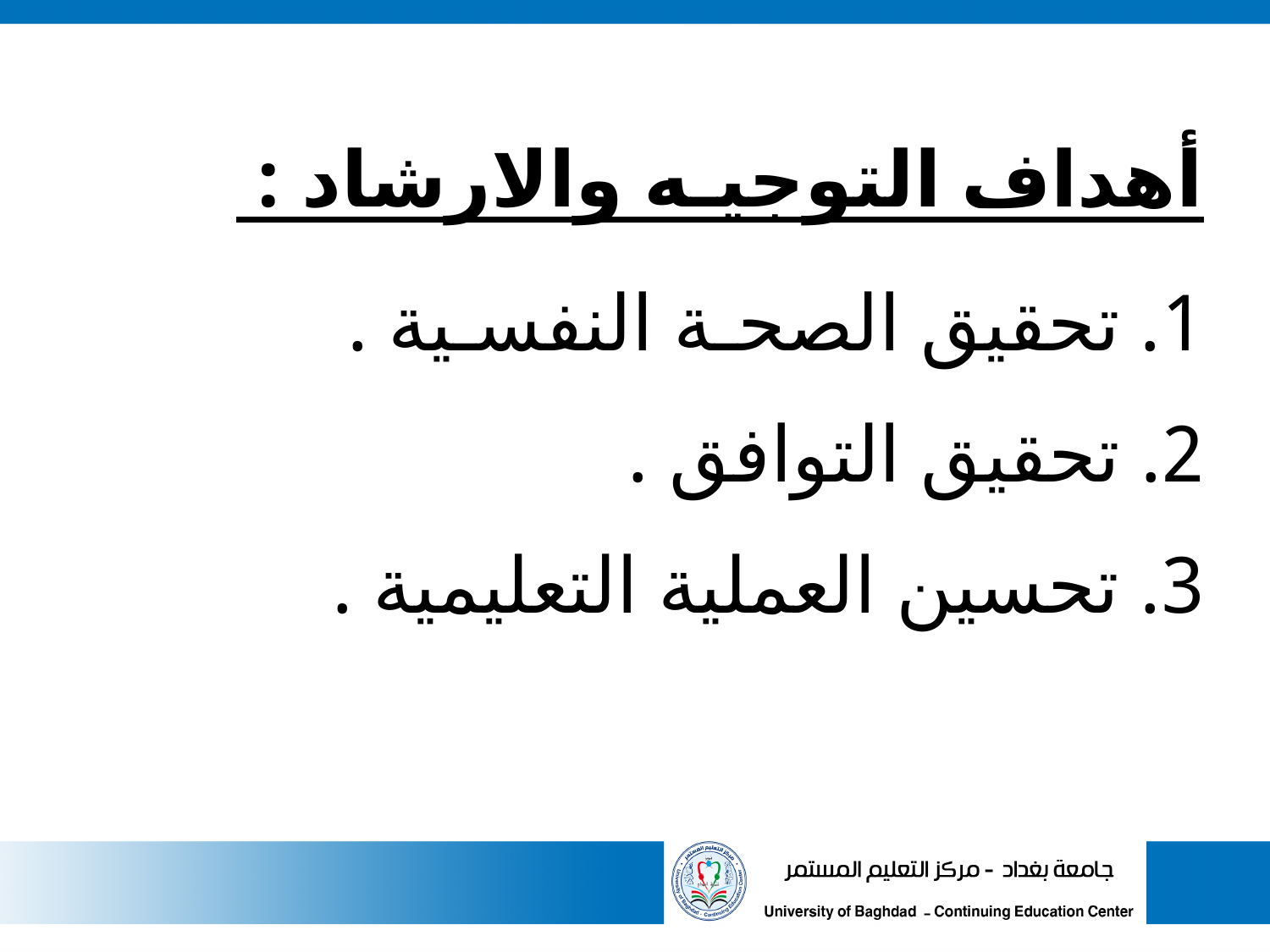

# أهداف التوجيـه والارشاد : 1. تحقيق الصحـة النفسـية . 2. تحقيق التوافق . 3. تحسين العملية التعليمية .